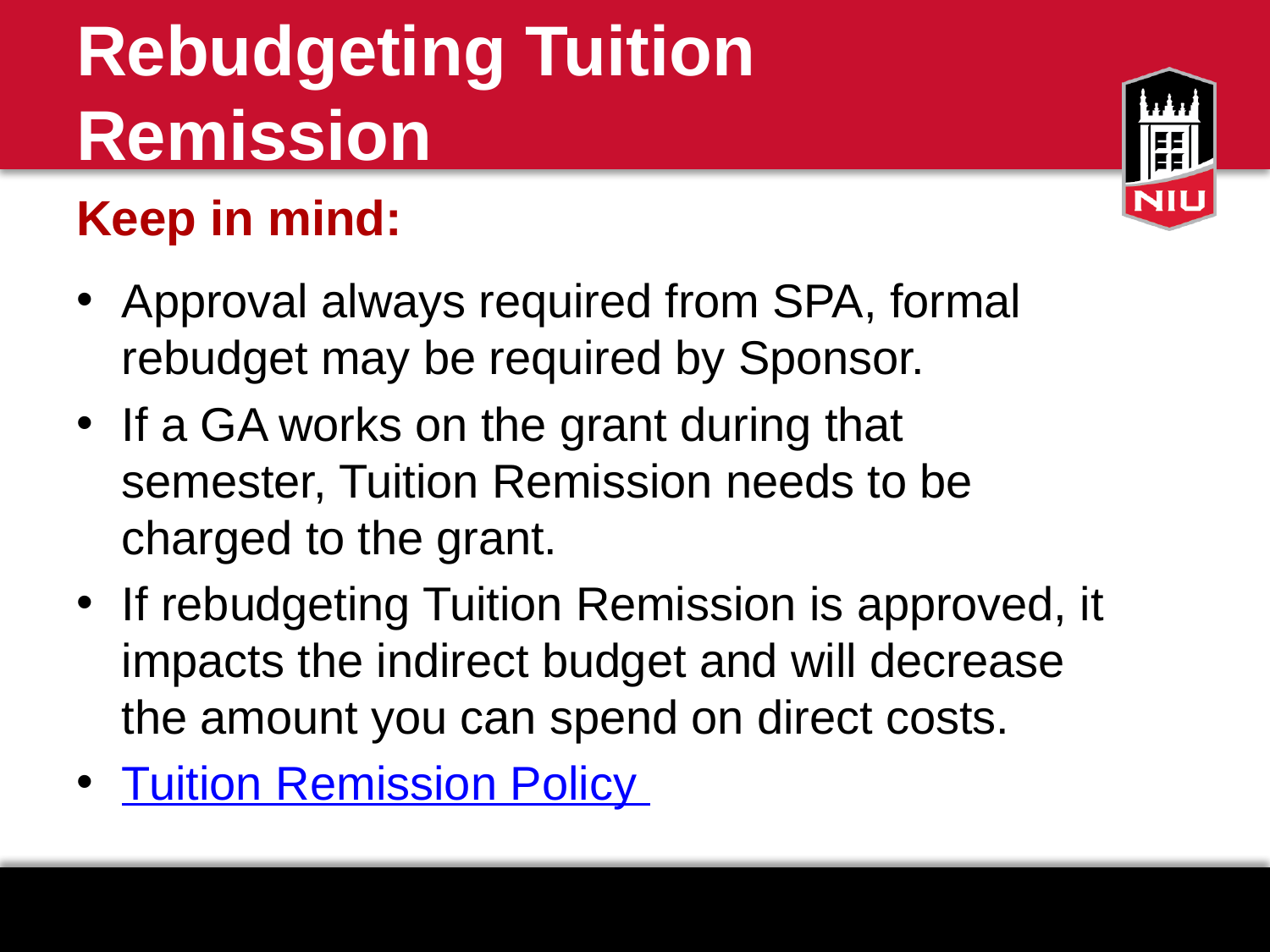

# Rebudgeting Tuition Remission
Keep in mind:
Approval always required from SPA, formal rebudget may be required by Sponsor.
If a GA works on the grant during that semester, Tuition Remission needs to be charged to the grant.
If rebudgeting Tuition Remission is approved, it impacts the indirect budget and will decrease the amount you can spend on direct costs.
Tuition Remission Policy